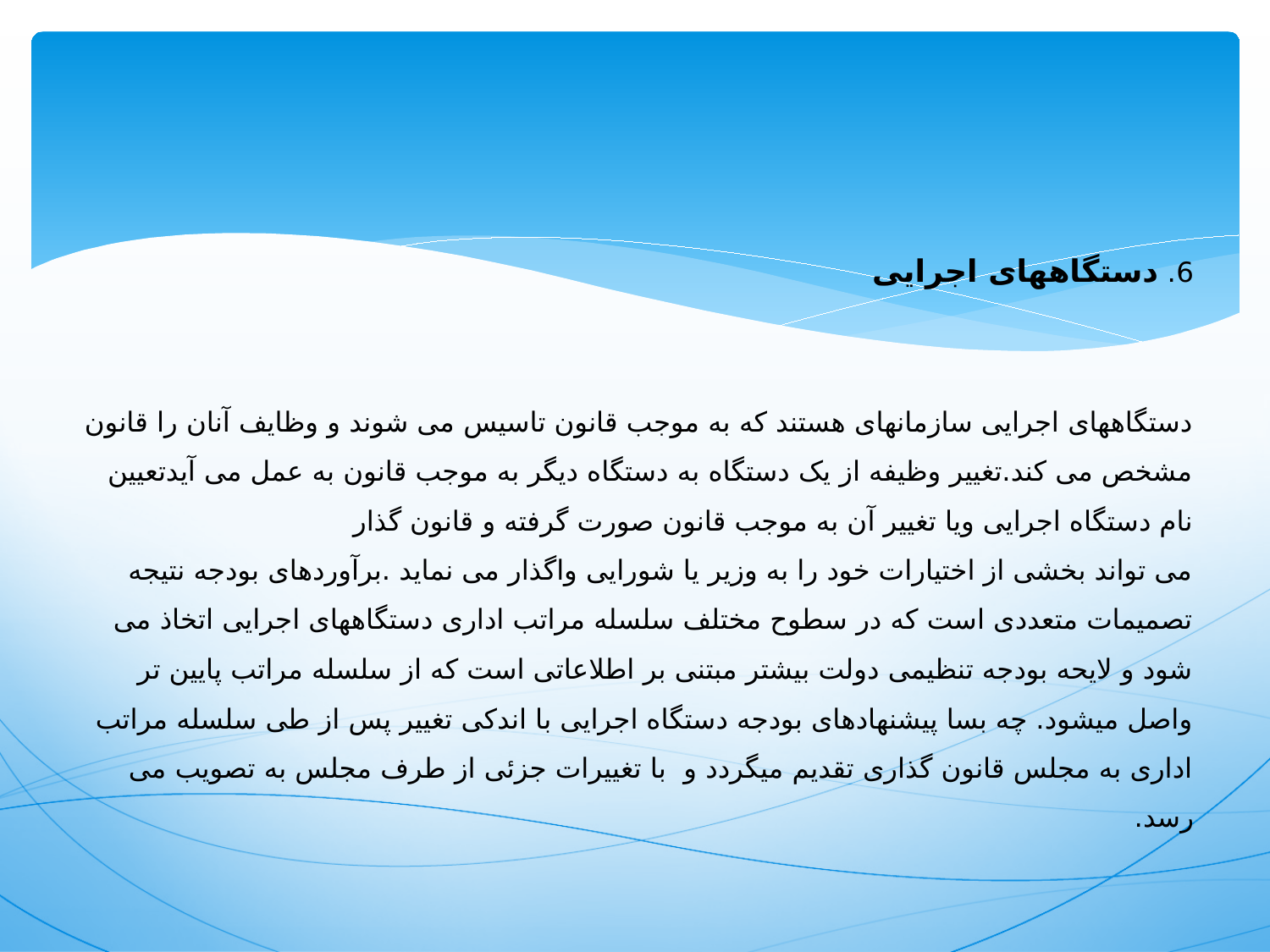

# 6. دستگاههای اجرایی دستگاههای اجرایی سازمانهای هستند که به موجب قانون تاسیس می شوند و وظایف آنان را قانون مشخص می کند.تغییر وظیفه از یک دستگاه به دستگاه دیگر به موجب قانون به عمل می آیدتعیین نام دستگاه اجرایی ویا تغییر آن به موجب قانون صورت گرفته و قانون گذار می تواند بخشی از اختیارات خود را به وزیر یا شورایی واگذار می نماید .برآوردهای بودجه نتیجه تصمیمات متعددی است که در سطوح مختلف سلسله مراتب اداری دستگاههای اجرایی اتخاذ می شود و لایحه بودجه تنظیمی دولت بیشتر مبتنی بر اطلاعاتی است که از سلسله مراتب پایین تر واصل میشود. چه بسا پیشنهادهای بودجه دستگاه اجرایی با اندکی تغییر پس از طی سلسله مراتب اداری به مجلس قانون گذاری تقدیم میگردد و  با تغییرات جزئی از طرف مجلس به تصویب می رسد.